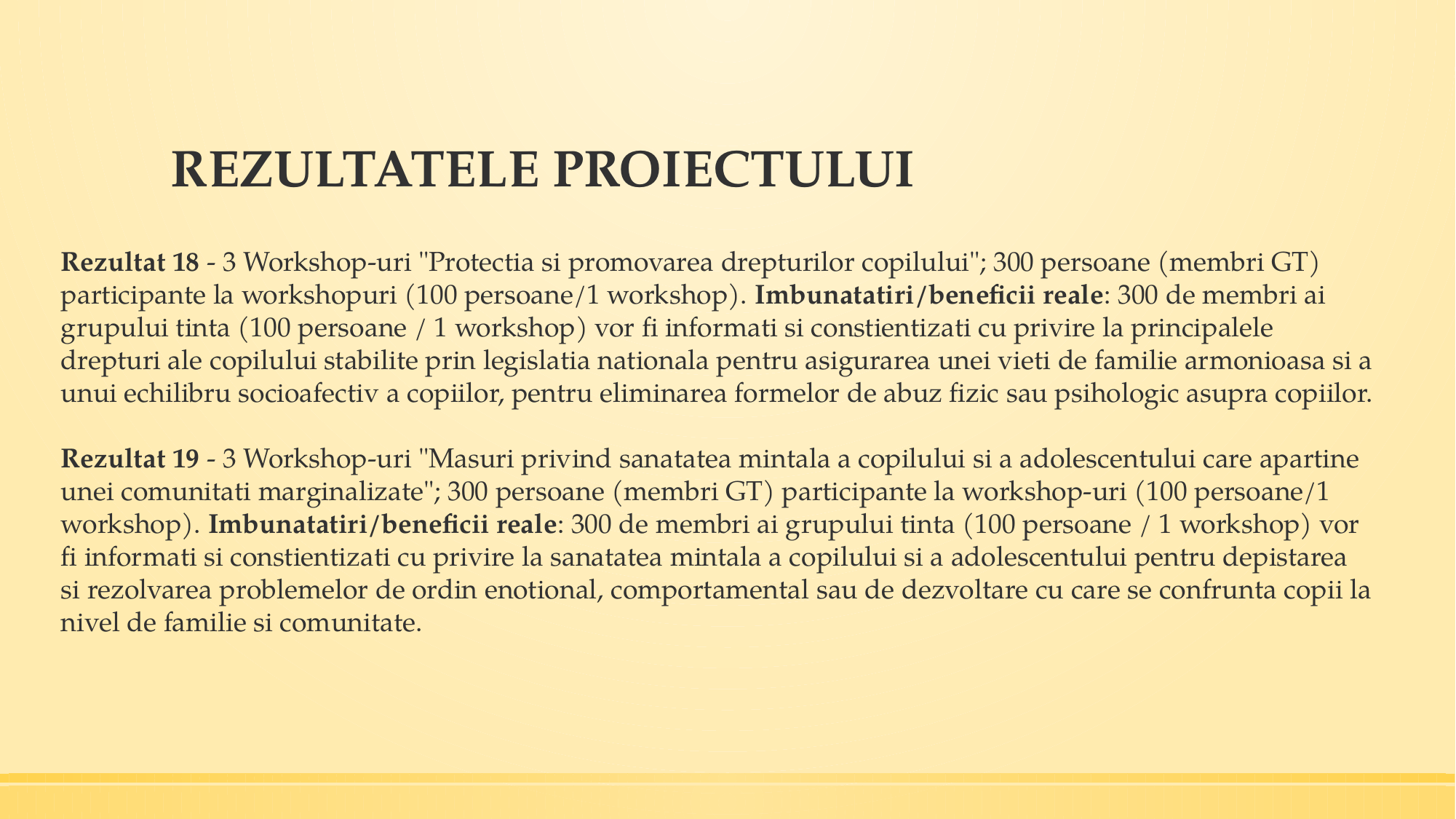

# REZULTATELE PROIECTULUI

Rezultat 18 - 3 Workshop-uri "Protectia si promovarea drepturilor copilului"; 300 persoane (membri GT) participante la workshopuri (100 persoane/1 workshop). Imbunatatiri/beneficii reale: 300 de membri ai grupului tinta (100 persoane / 1 workshop) vor fi informati si constientizati cu privire la principalele drepturi ale copilului stabilite prin legislatia nationala pentru asigurarea unei vieti de familie armonioasa si a unui echilibru socioafectiv a copiilor, pentru eliminarea formelor de abuz fizic sau psihologic asupra copiilor.

Rezultat 19 - 3 Workshop-uri "Masuri privind sanatatea mintala a copilului si a adolescentului care apartine unei comunitati marginalizate"; 300 persoane (membri GT) participante la workshop-uri (100 persoane/1 workshop). Imbunatatiri/beneficii reale: 300 de membri ai grupului tinta (100 persoane / 1 workshop) vor fi informati si constientizati cu privire la sanatatea mintala a copilului si a adolescentului pentru depistarea si rezolvarea problemelor de ordin enotional, comportamental sau de dezvoltare cu care se confrunta copii la nivel de familie si comunitate.